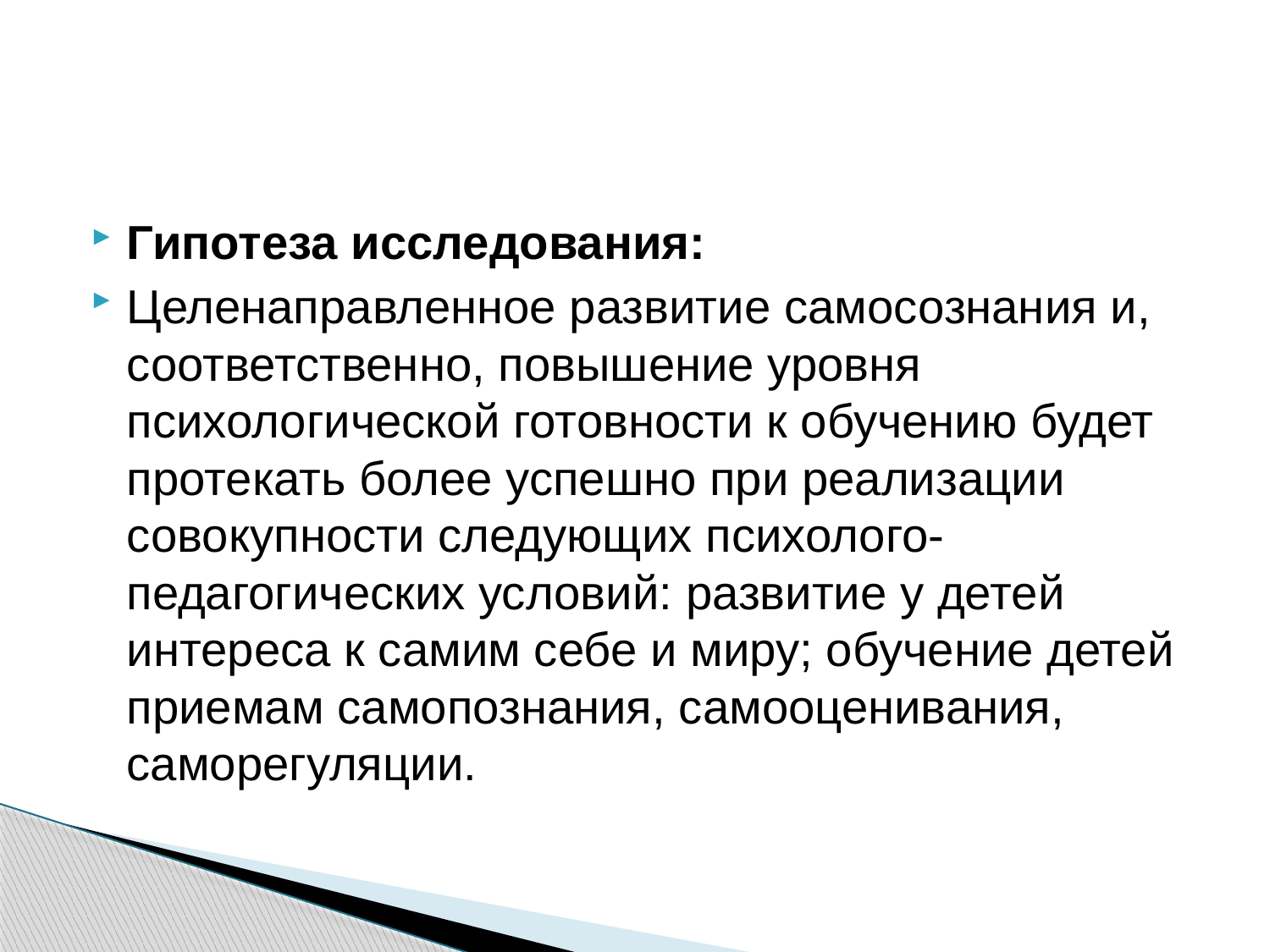

#
Гипотеза исследования:
Целенаправленное развитие самосознания и, соответственно, повышение уровня психологической готовности к обучению будет протекать более успешно при реализации совокупности следующих психолого-педагогических условий: развитие у детей интереса к самим себе и миру; обучение детей приемам самопознания, самооценивания, саморегуляции.